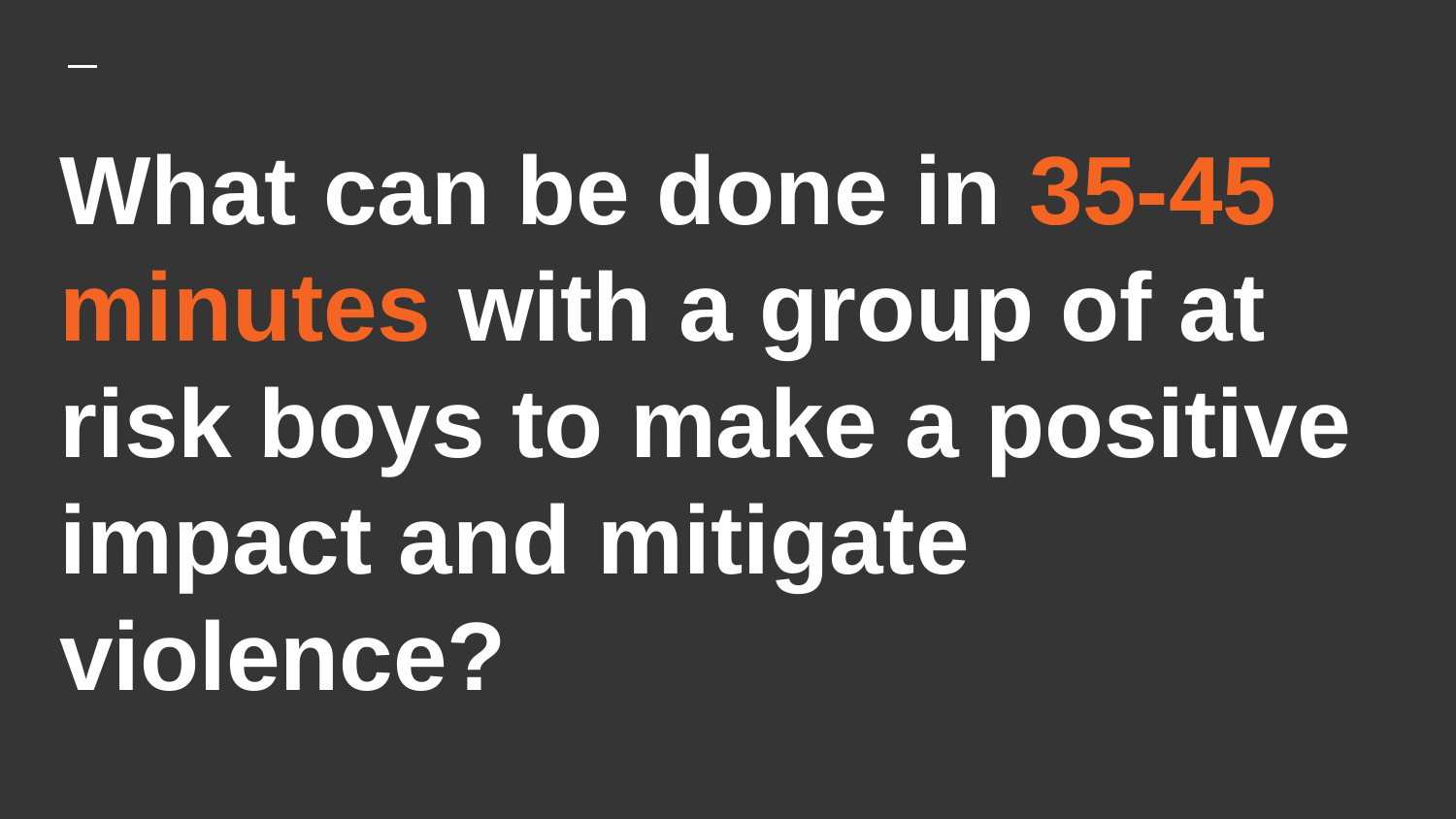

# What can be done in 35-45 minutes with a group of at risk boys to make a positive impact and mitigate violence?